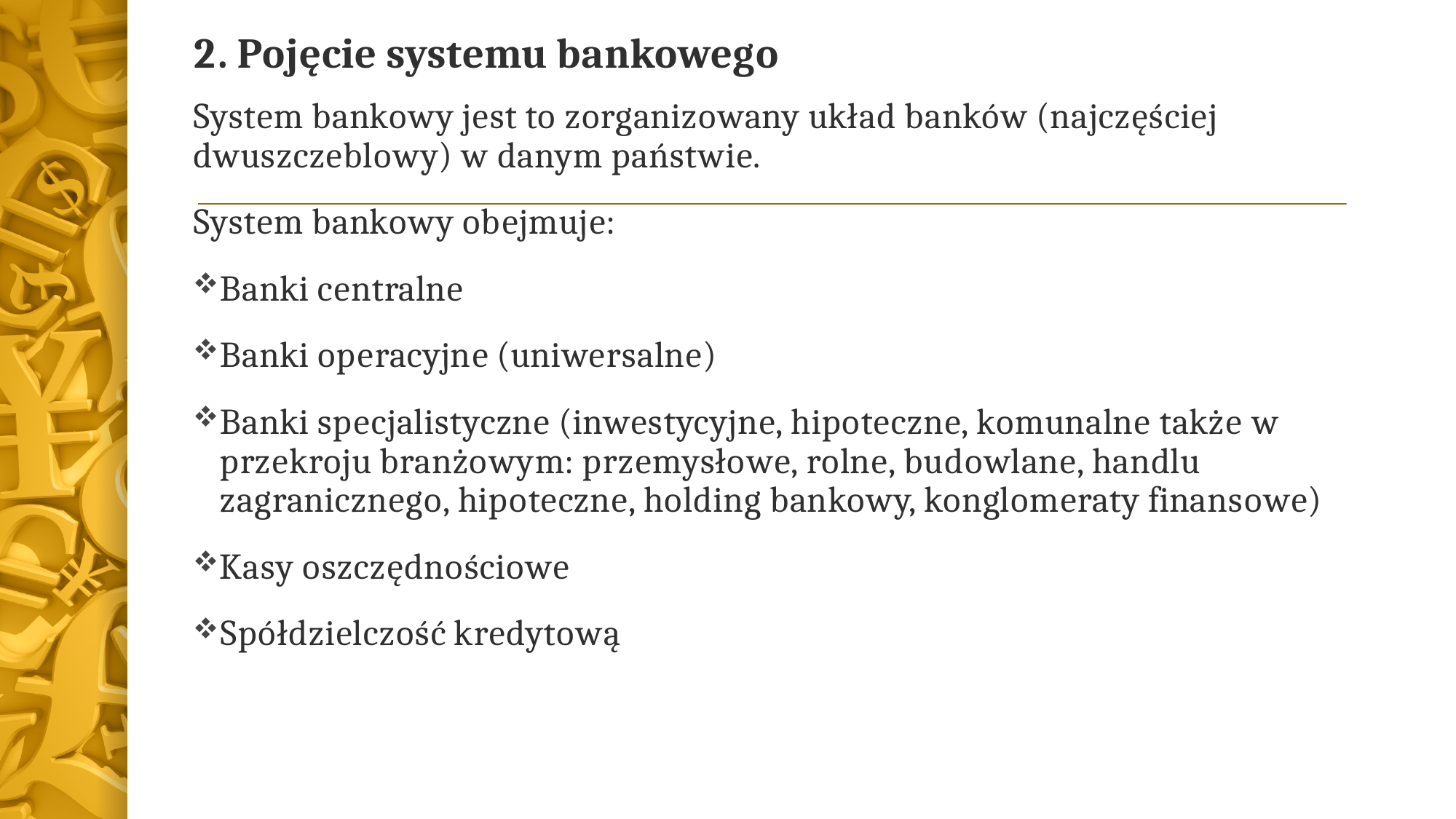

# 2. Pojęcie systemu bankowego
System bankowy jest to zorganizowany układ banków (najczęściej dwuszczeblowy) w danym państwie.
System bankowy obejmuje:
Banki centralne
Banki operacyjne (uniwersalne)
Banki specjalistyczne (inwestycyjne, hipoteczne, komunalne także w przekroju branżowym: przemysłowe, rolne, budowlane, handlu zagranicznego, hipoteczne, holding bankowy, konglomeraty finansowe)
Kasy oszczędnościowe
Spółdzielczość kredytową